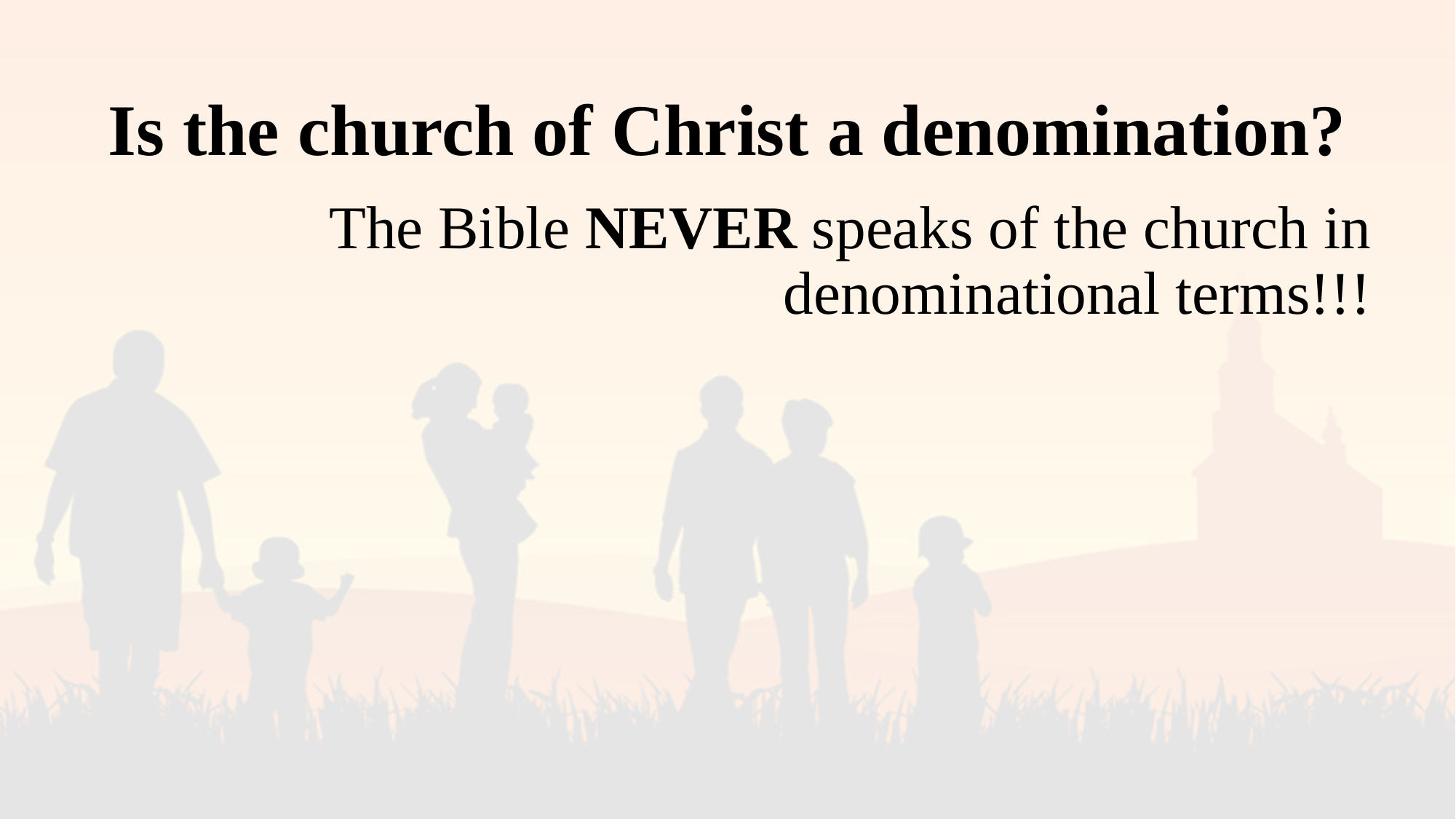

# Is the church of Christ a denomination?
The Bible NEVER speaks of the church in denominational terms!!!